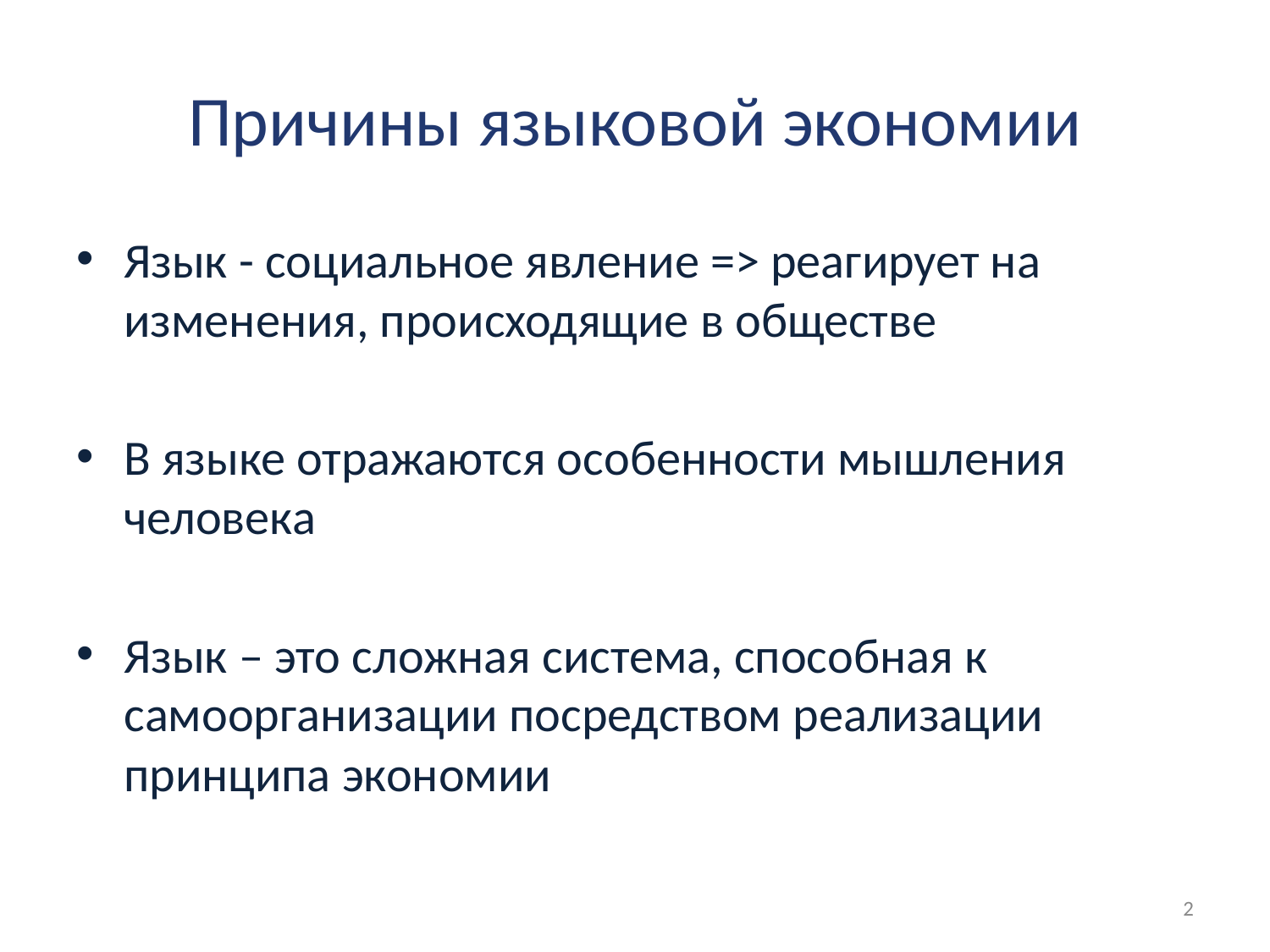

# Причины языковой экономии
Язык - социальное явление => реагирует на изменения, происходящие в обществе

В языке отражаются особенности мышления человека

Язык – это сложная система, способная к самоорганизации посредством реализации принципа экономии

2